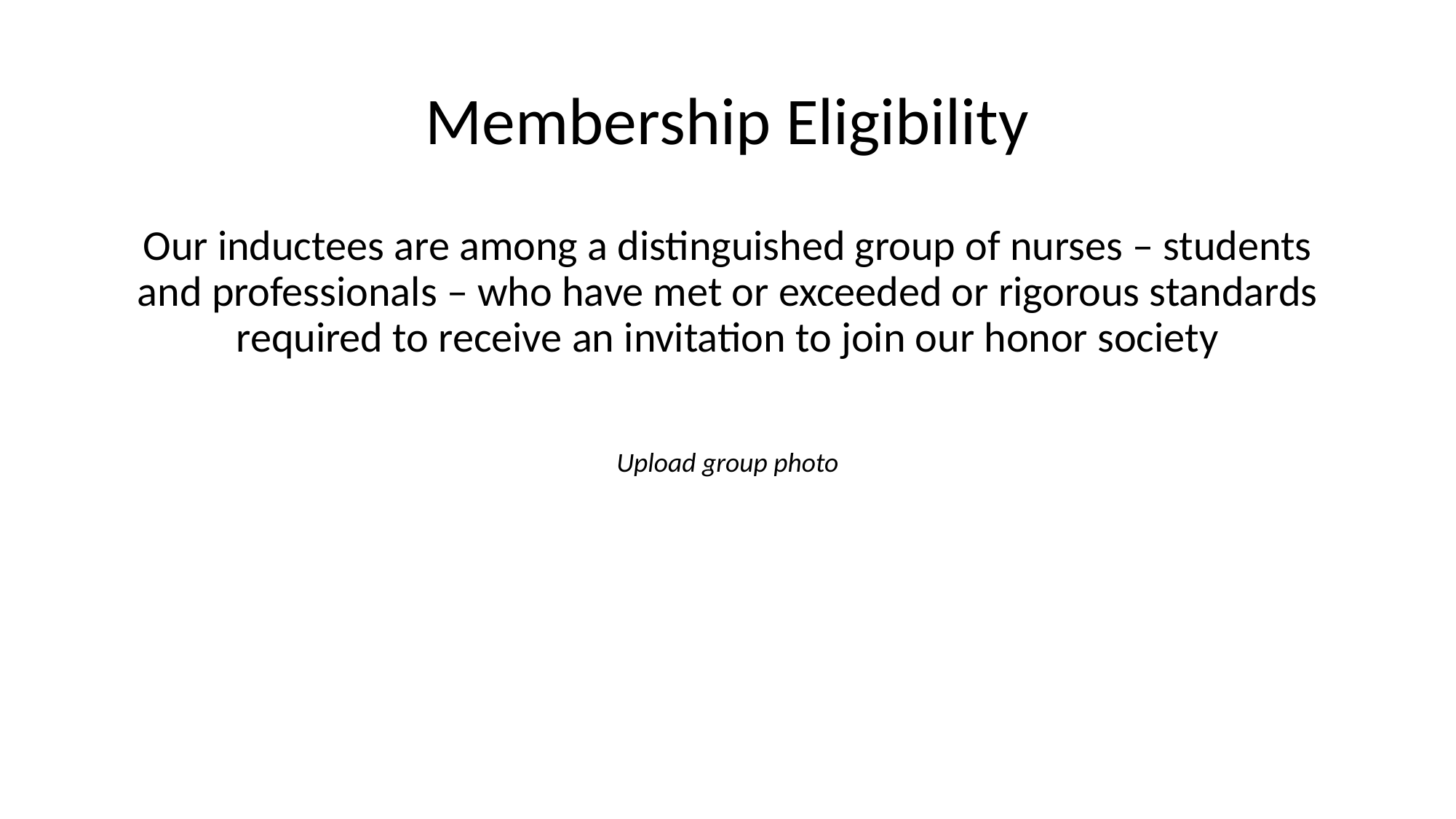

# Membership Eligibility
Our inductees are among a distinguished group of nurses – students and professionals – who have met or exceeded or rigorous standards required to receive an invitation to join our honor society
Upload group photo